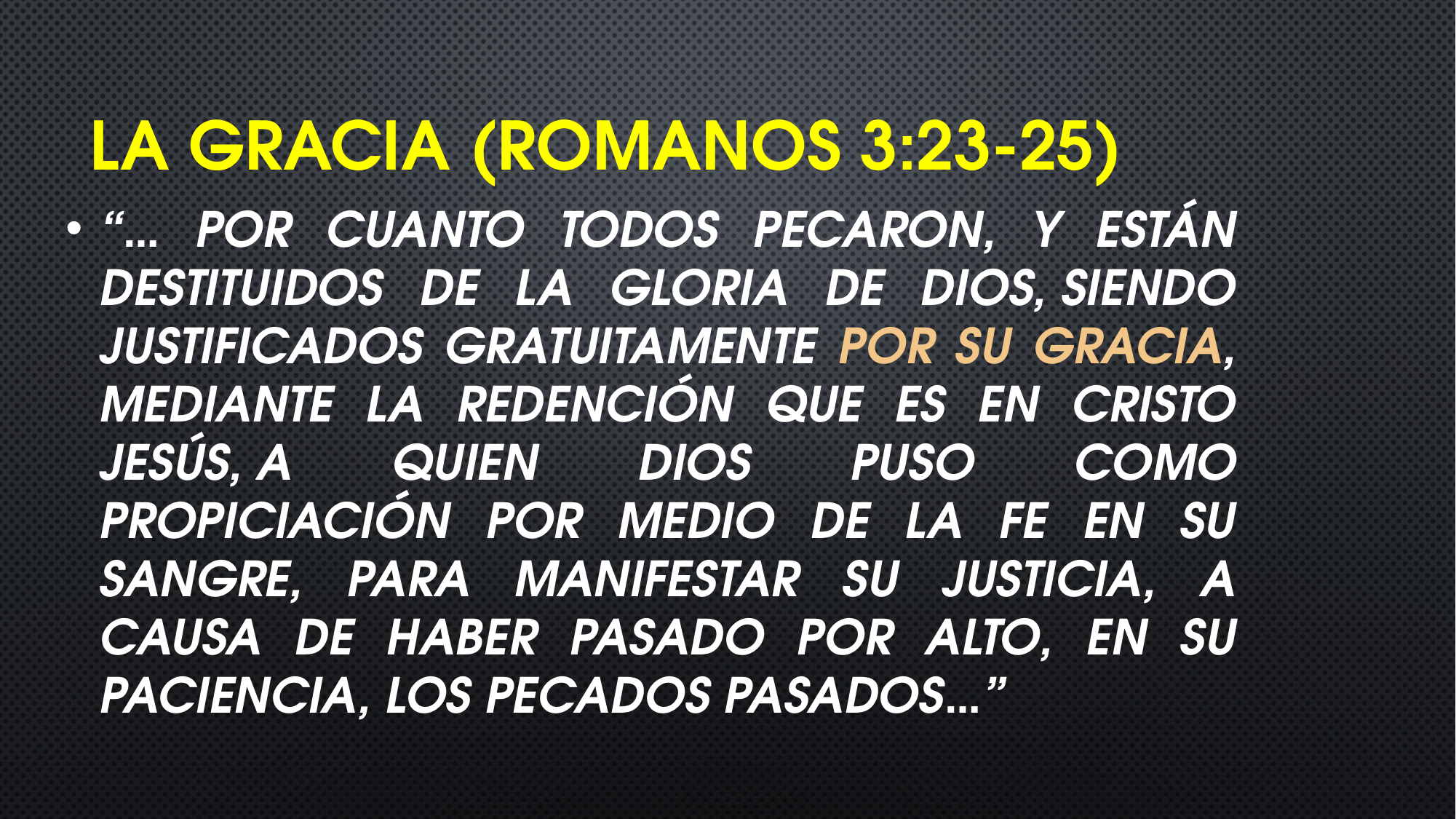

# La Gracia (Romanos 3:23-25)
“… por cuanto todos pecaron, y están destituidos de la gloria de Dios, siendo justificados gratuitamente por su gracia, mediante la redención que es en Cristo Jesús, a quien Dios puso como propiciación por medio de la fe en su sangre, para manifestar su justicia, a causa de haber pasado por alto, en su paciencia, los pecados pasados…”